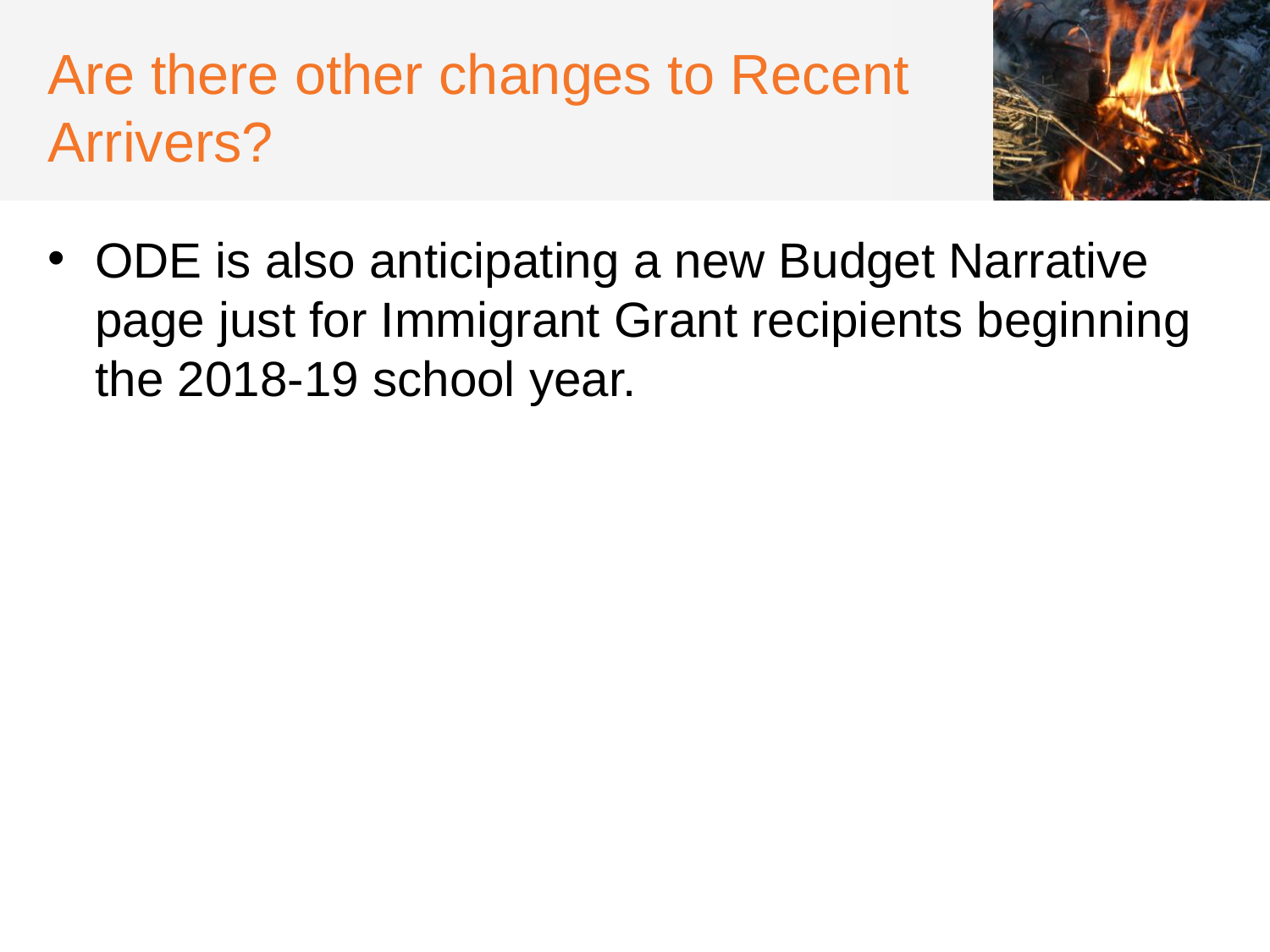

# Are there other changes to Recent Arrivers?
ODE is also anticipating a new Budget Narrative page just for Immigrant Grant recipients beginning the 2018-19 school year.